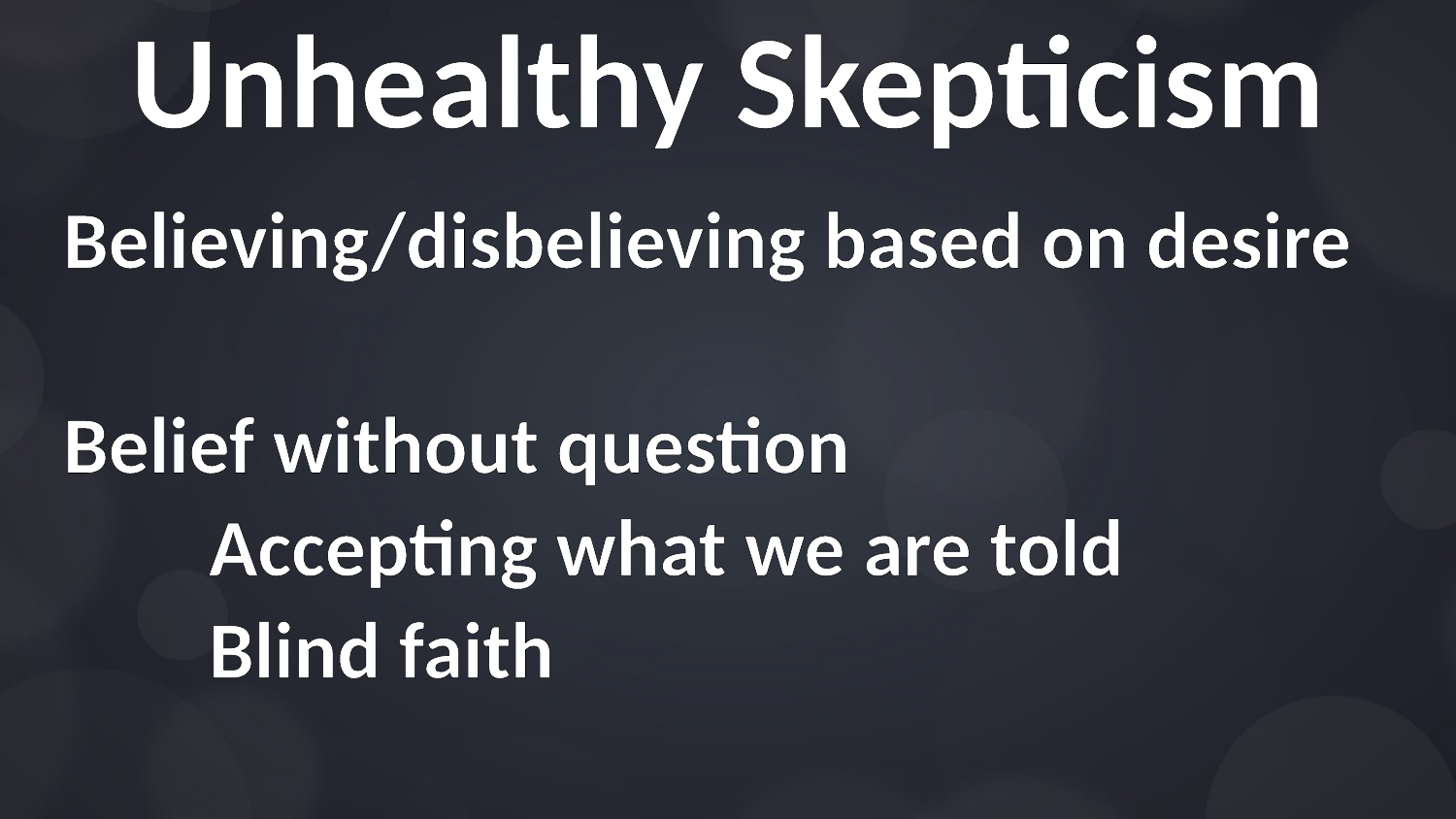

# Unhealthy Skepticism
Believing/disbelieving based on desire

Belief without question
	Accepting what we are told
	Blind faith